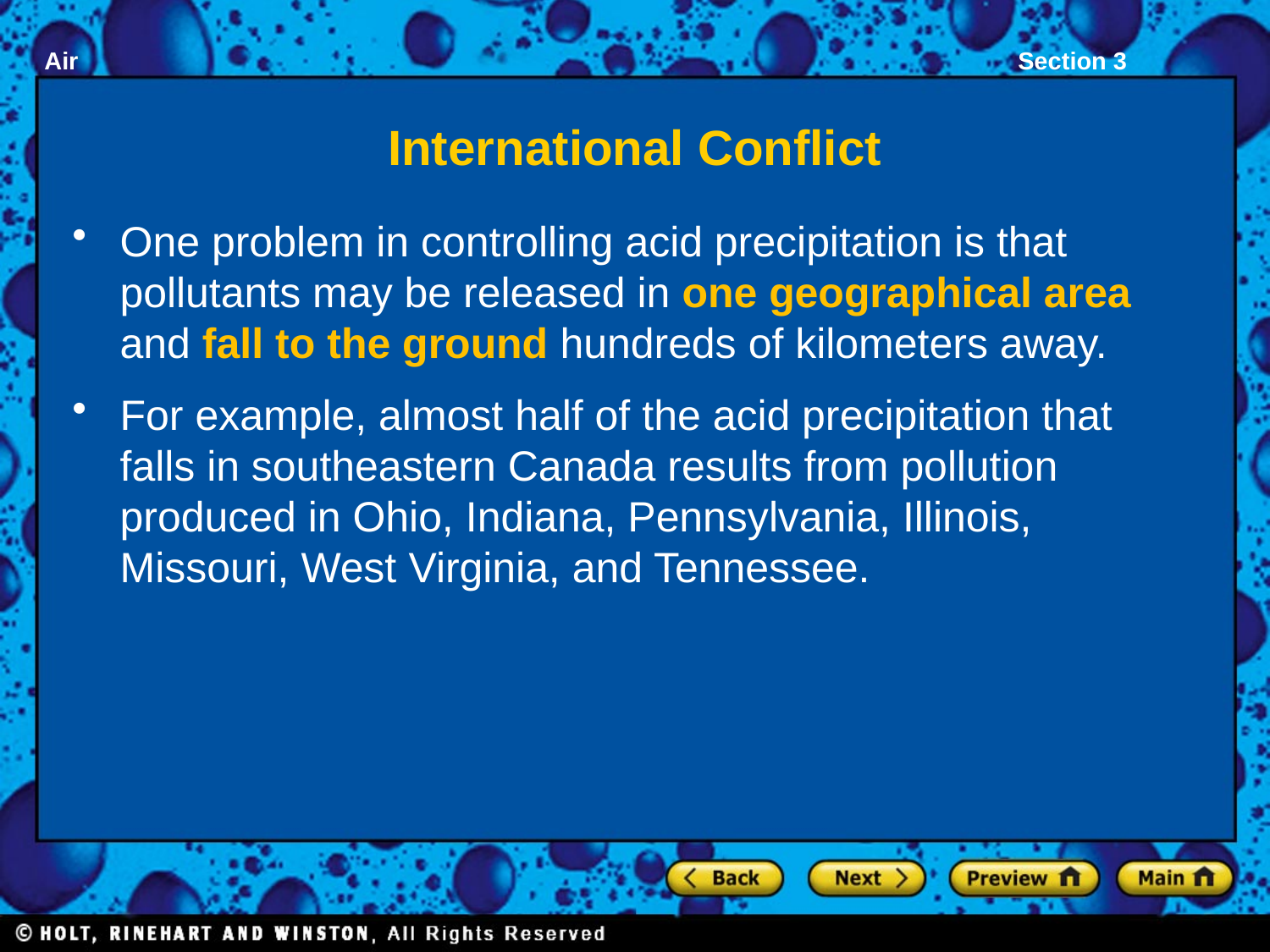

# International Conflict
One problem in controlling acid precipitation is that pollutants may be released in one geographical area and fall to the ground hundreds of kilometers away.
For example, almost half of the acid precipitation that falls in southeastern Canada results from pollution produced in Ohio, Indiana, Pennsylvania, Illinois, Missouri, West Virginia, and Tennessee.